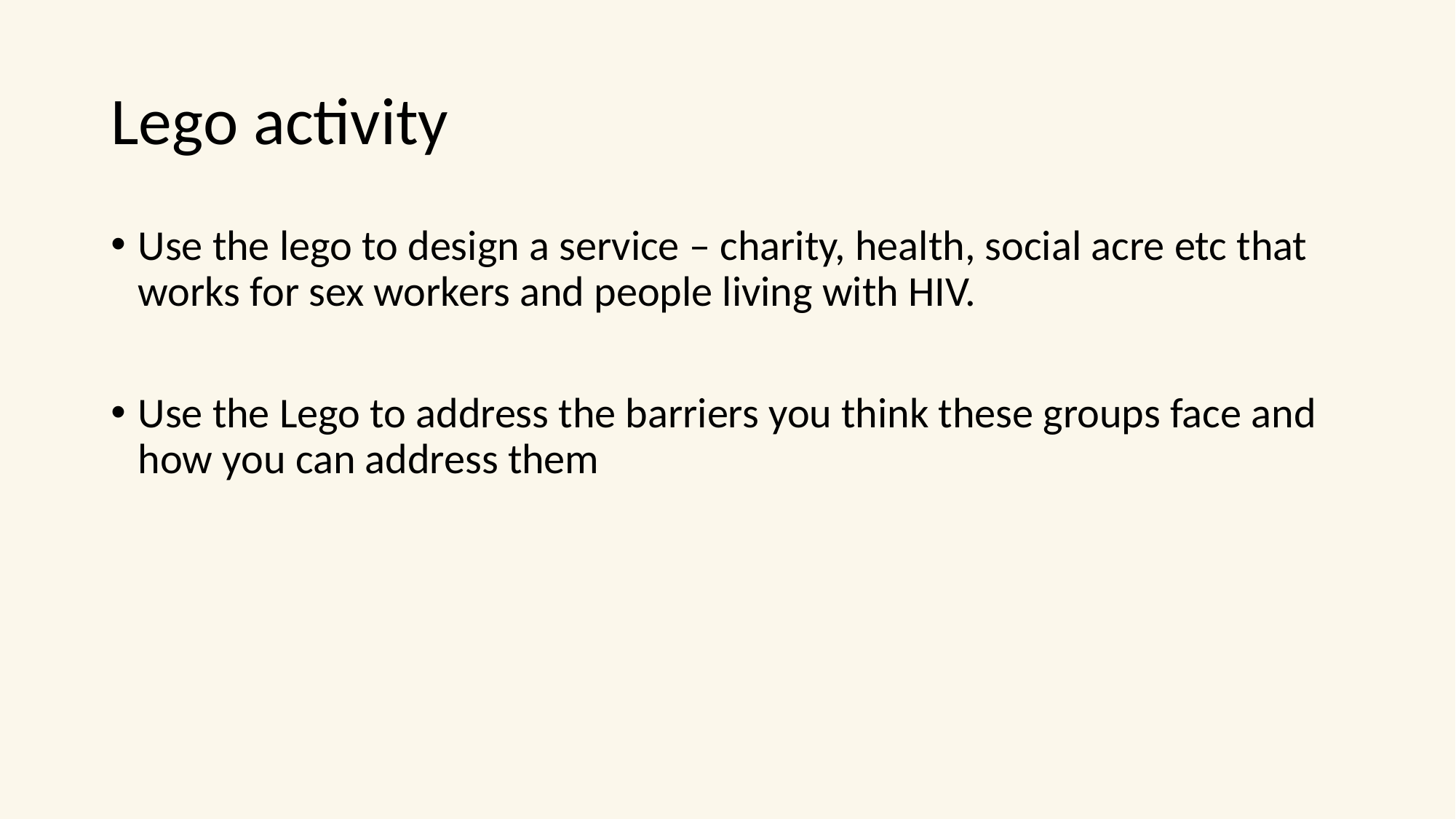

# Lego activity
Use the lego to design a service – charity, health, social acre etc that works for sex workers and people living with HIV.

Use the Lego to address the barriers you think these groups face and how you can address them